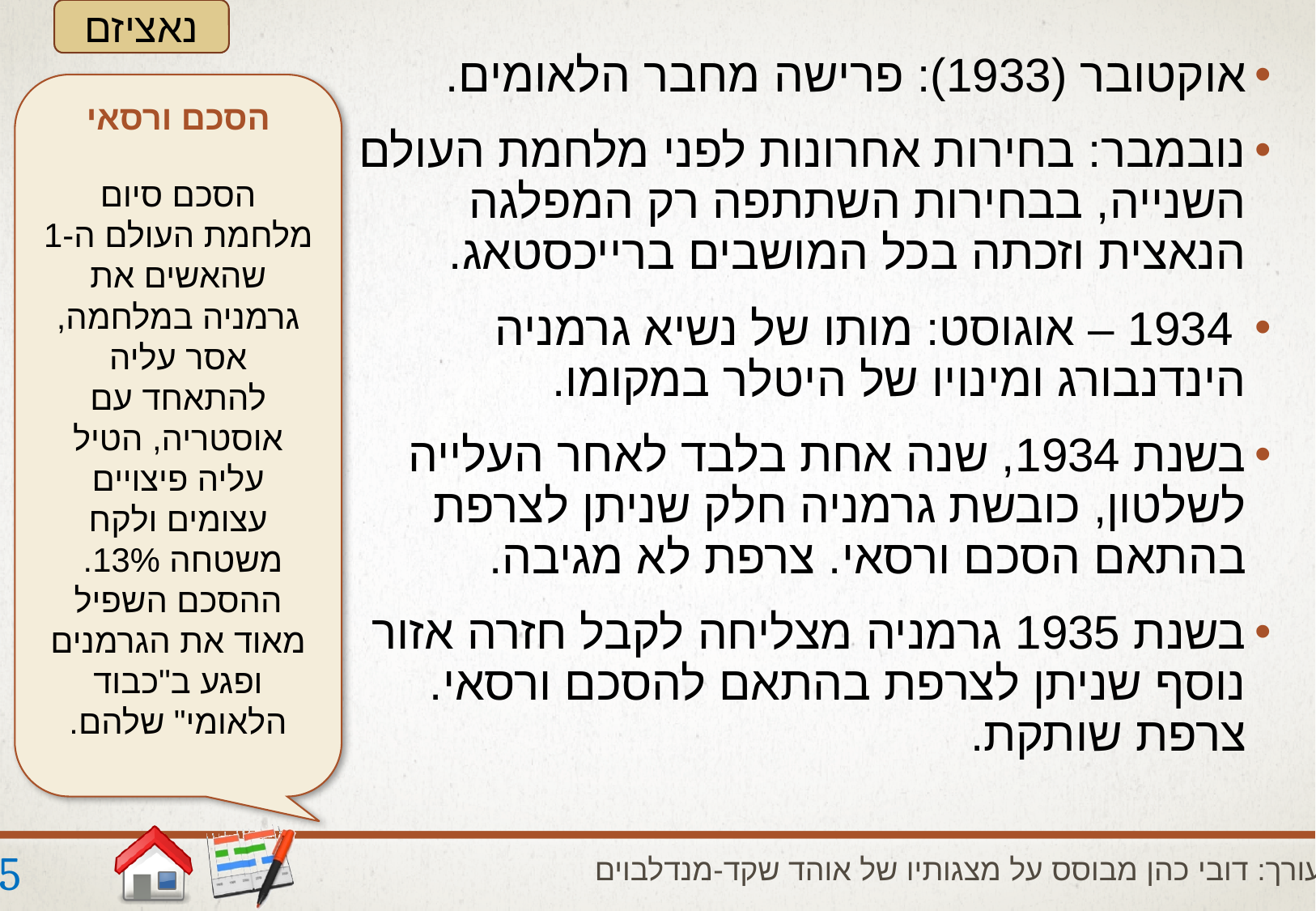

נאציזם
אוקטובר (1933): פרישה מחבר הלאומים.
נובמבר: בחירות אחרונות לפני מלחמת העולם
השנייה, בבחירות השתתפה רק המפלגה
הנאצית וזכתה בכל המושבים ברייכסטאג.
 1934 – אוגוסט: מותו של נשיא גרמניה
הינדנבורג ומינויו של היטלר במקומו.
בשנת 1934, שנה אחת בלבד לאחר העלייה
לשלטון, כובשת גרמניה חלק שניתן לצרפת
בהתאם הסכם ורסאי. צרפת לא מגיבה.
בשנת 1935 גרמניה מצליחה לקבל חזרה אזור
נוסף שניתן לצרפת בהתאם להסכם ורסאי.
צרפת שותקת.

הסכם ורסאי

הסכם סיום מלחמת העולם ה-1 שהאשים את גרמניה במלחמה, אסר עליה להתאחד עם אוסטריה, הטיל עליה פיצויים עצומים ולקח משטחה 13%.
ההסכם השפיל מאוד את הגרמנים ופגע ב"כבוד הלאומי" שלהם.